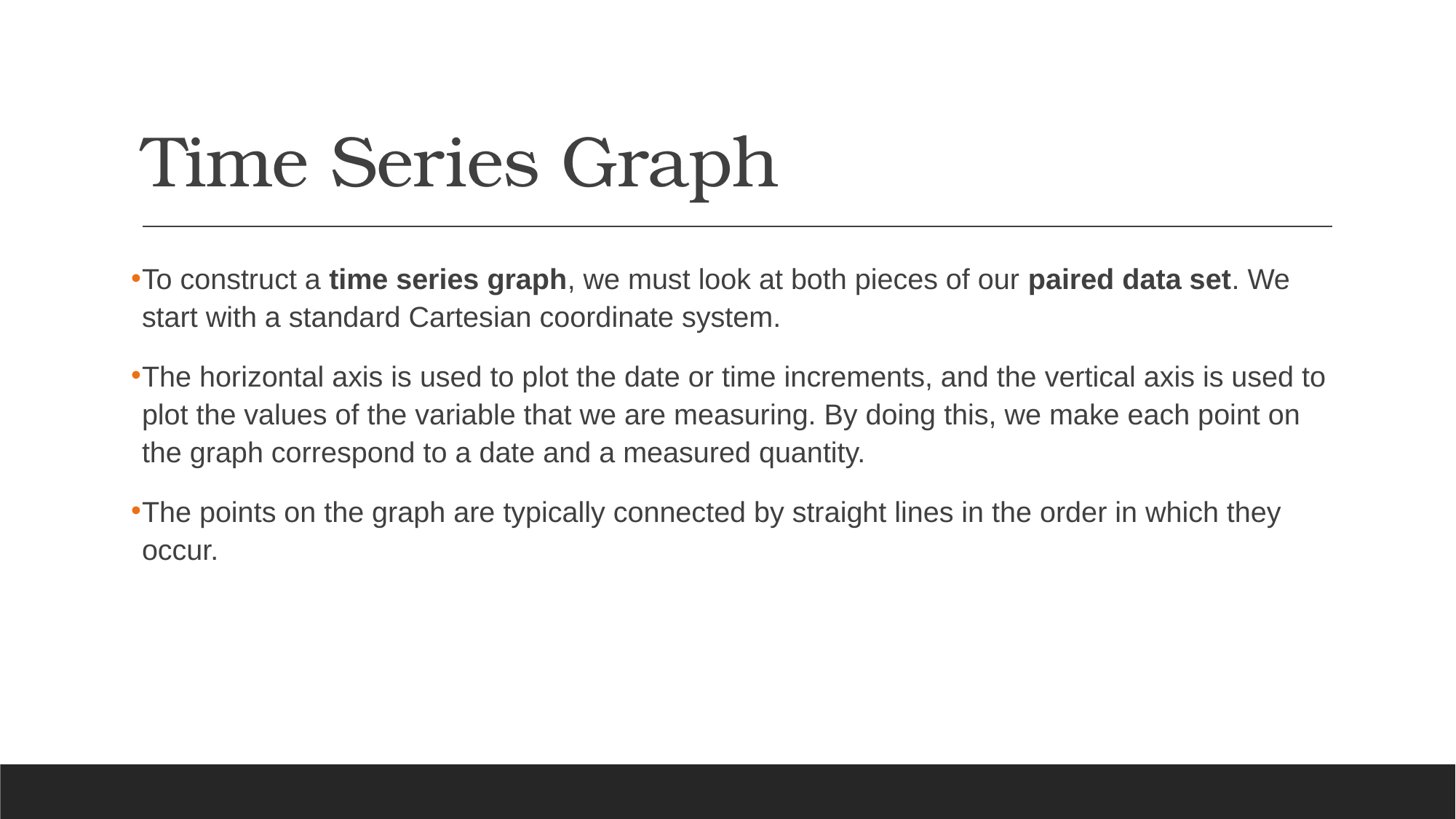

# Time Series Graph
To construct a time series graph, we must look at both pieces of our paired data set. We start with a standard Cartesian coordinate system.
The horizontal axis is used to plot the date or time increments, and the vertical axis is used to plot the values of the variable that we are measuring. By doing this, we make each point on the graph correspond to a date and a measured quantity.
The points on the graph are typically connected by straight lines in the order in which they occur.